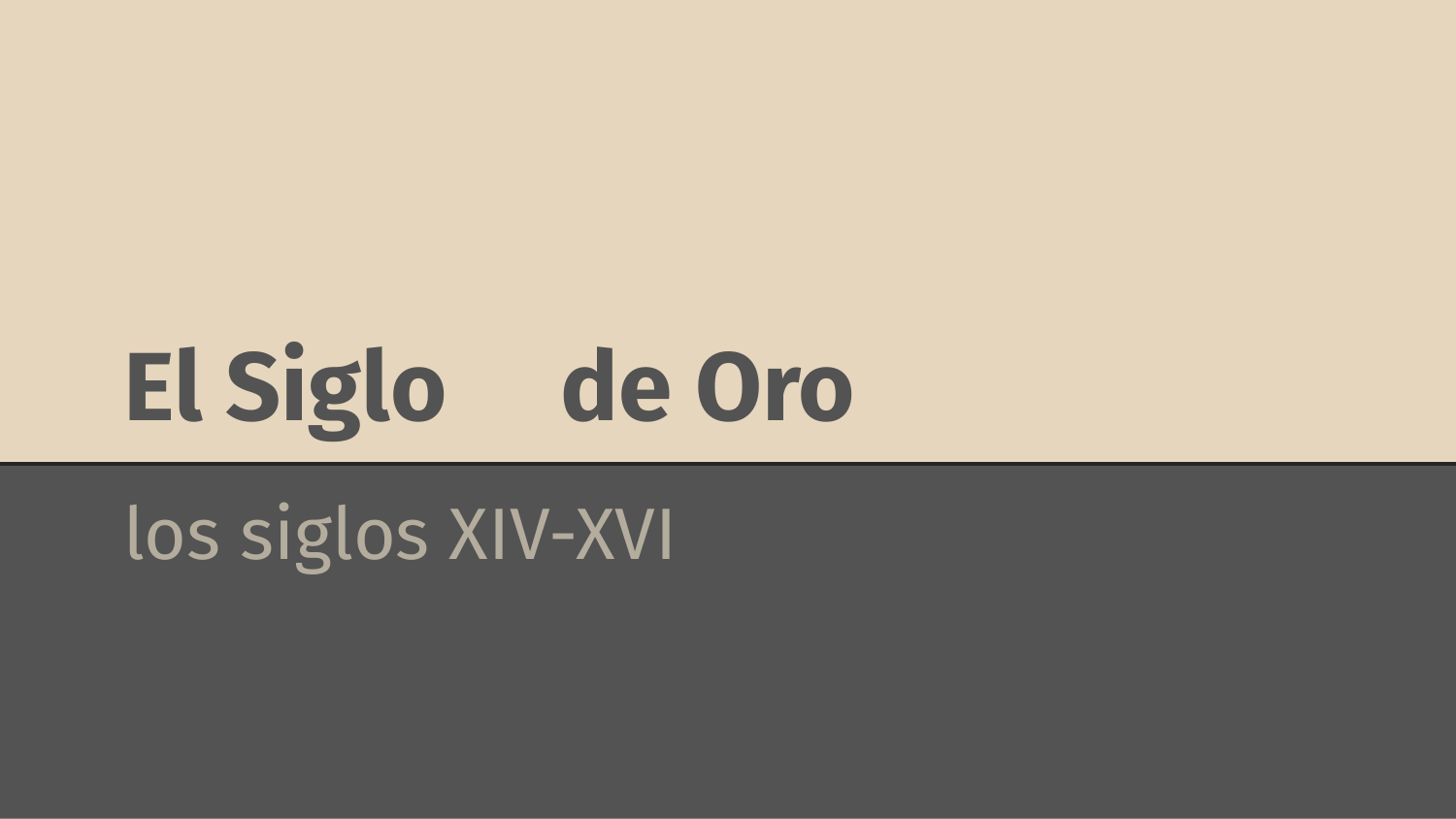

# El Siglo	de Oro
los siglos XIV-XVI